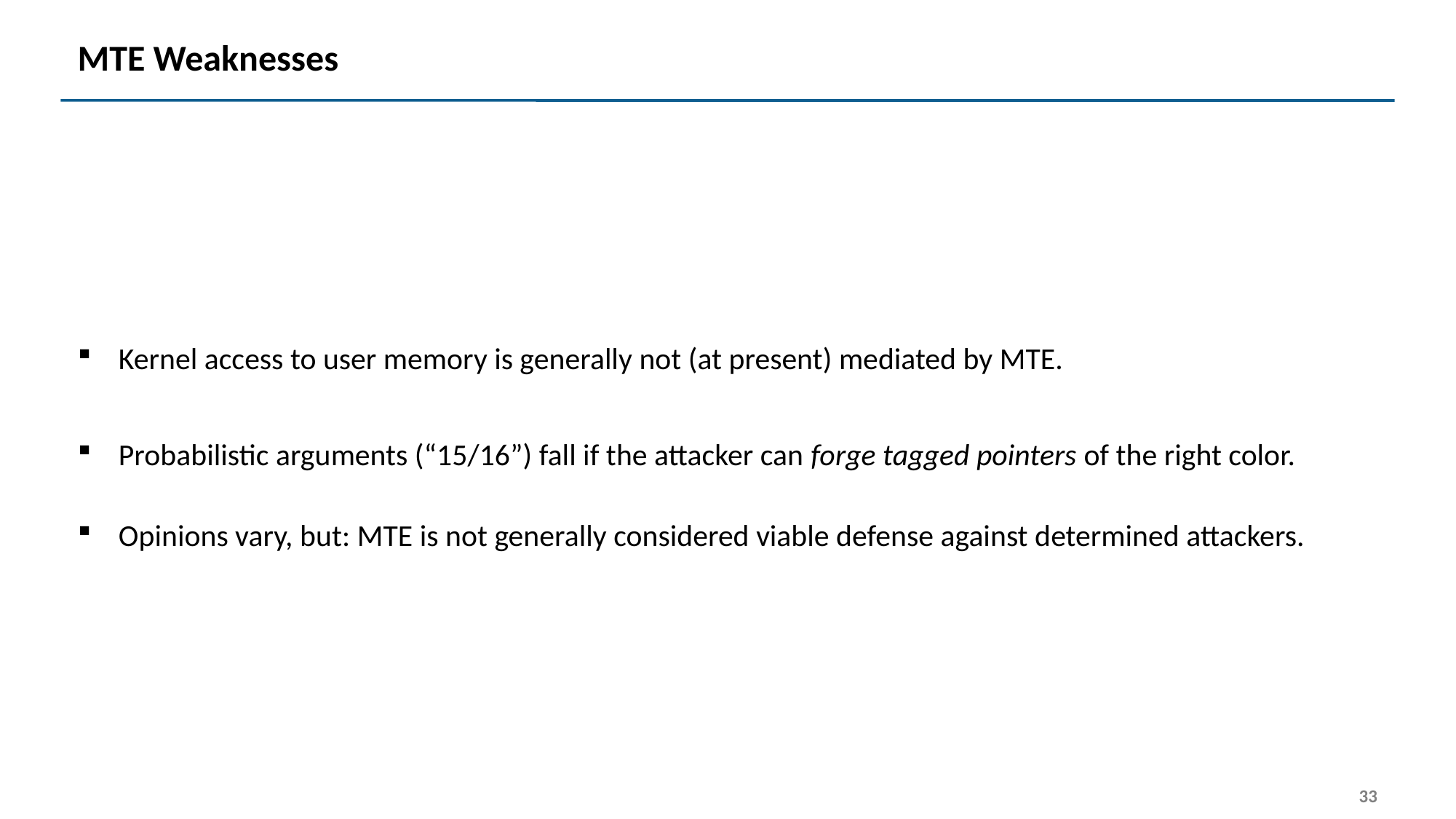

# MTE Weaknesses
Kernel access to user memory is generally not (at present) mediated by MTE.

Probabilistic arguments (“15/16”) fall if the attacker can forge tagged pointers of the right color.
Opinions vary, but: MTE is not generally considered viable defense against determined attackers.
33